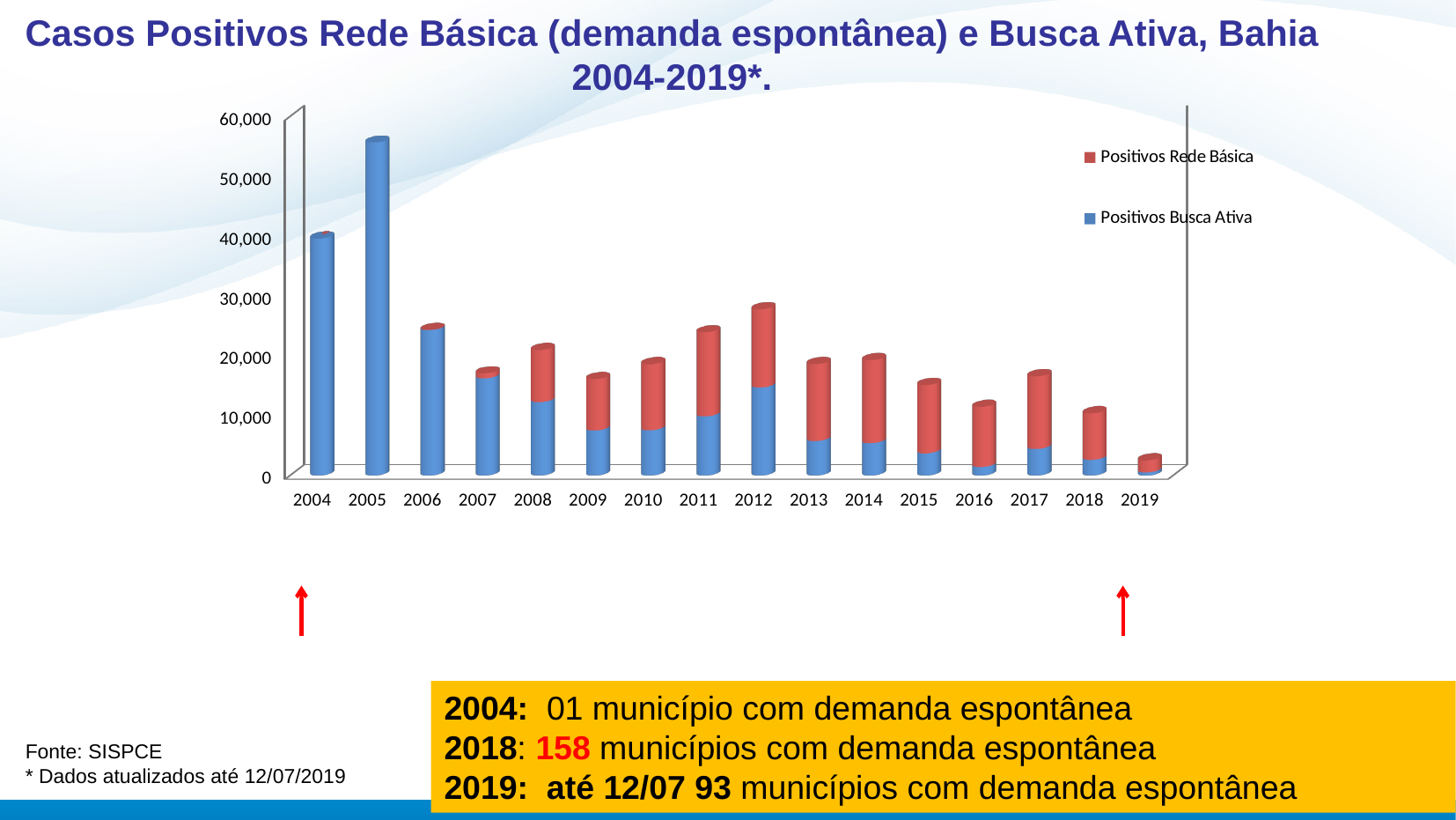

Casos Positivos Rede Básica (demanda espontânea) e Busca Ativa, Bahia 2004-2019*.

[unsupported chart]

2004:  01 município com demanda espontânea
2018: 158 municípios com demanda espontânea
2019:  até 12/07 93 municípios com demanda espontânea
Fonte: SISPCE
* Dados atualizados até 12/07/2019
Fonte: SISPCE
* Dados atualizados até 17/04/2019